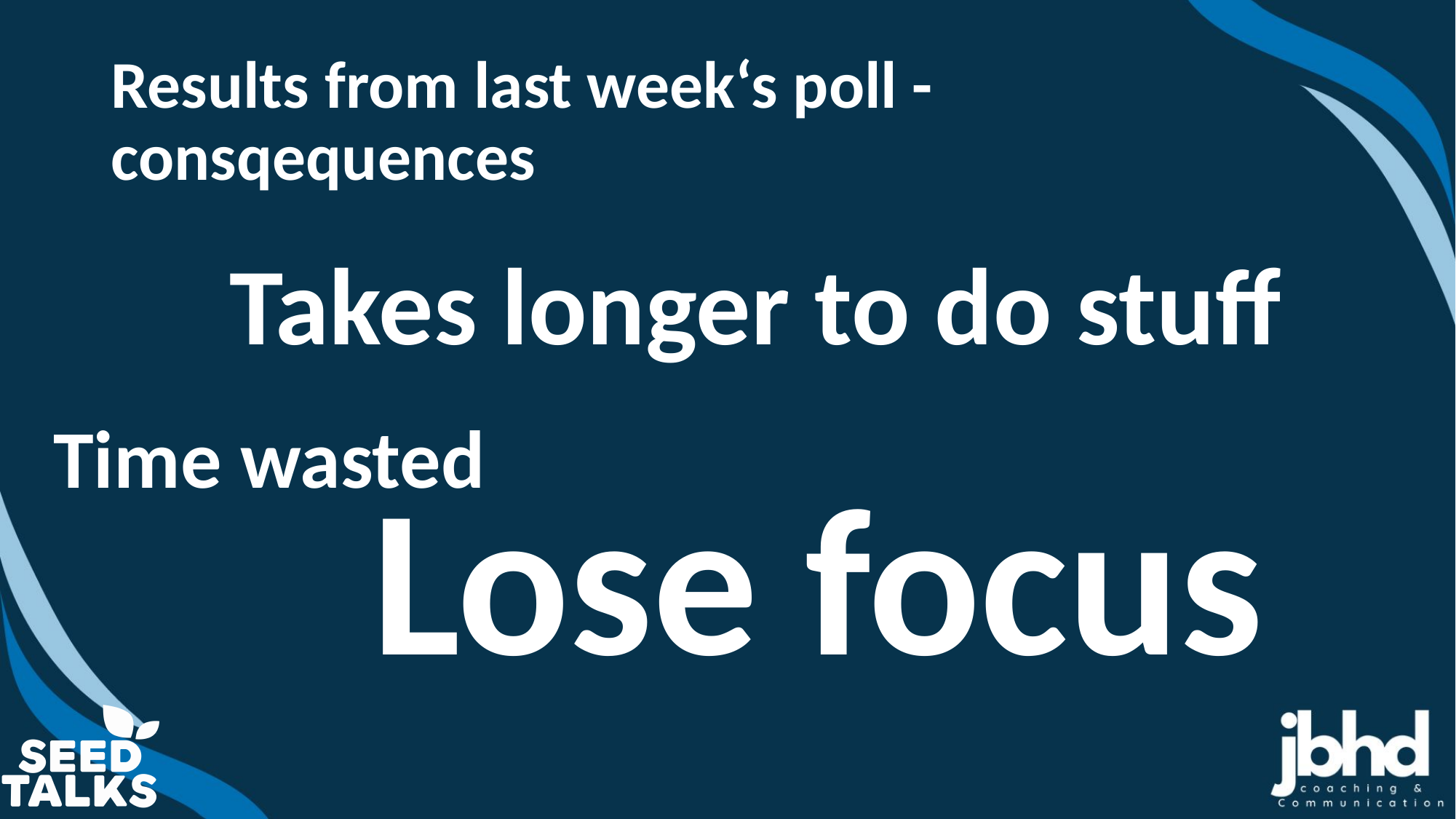

# Results from last week‘s poll - consqequences
Takes longer to do stuff
Time wasted
Lose focus